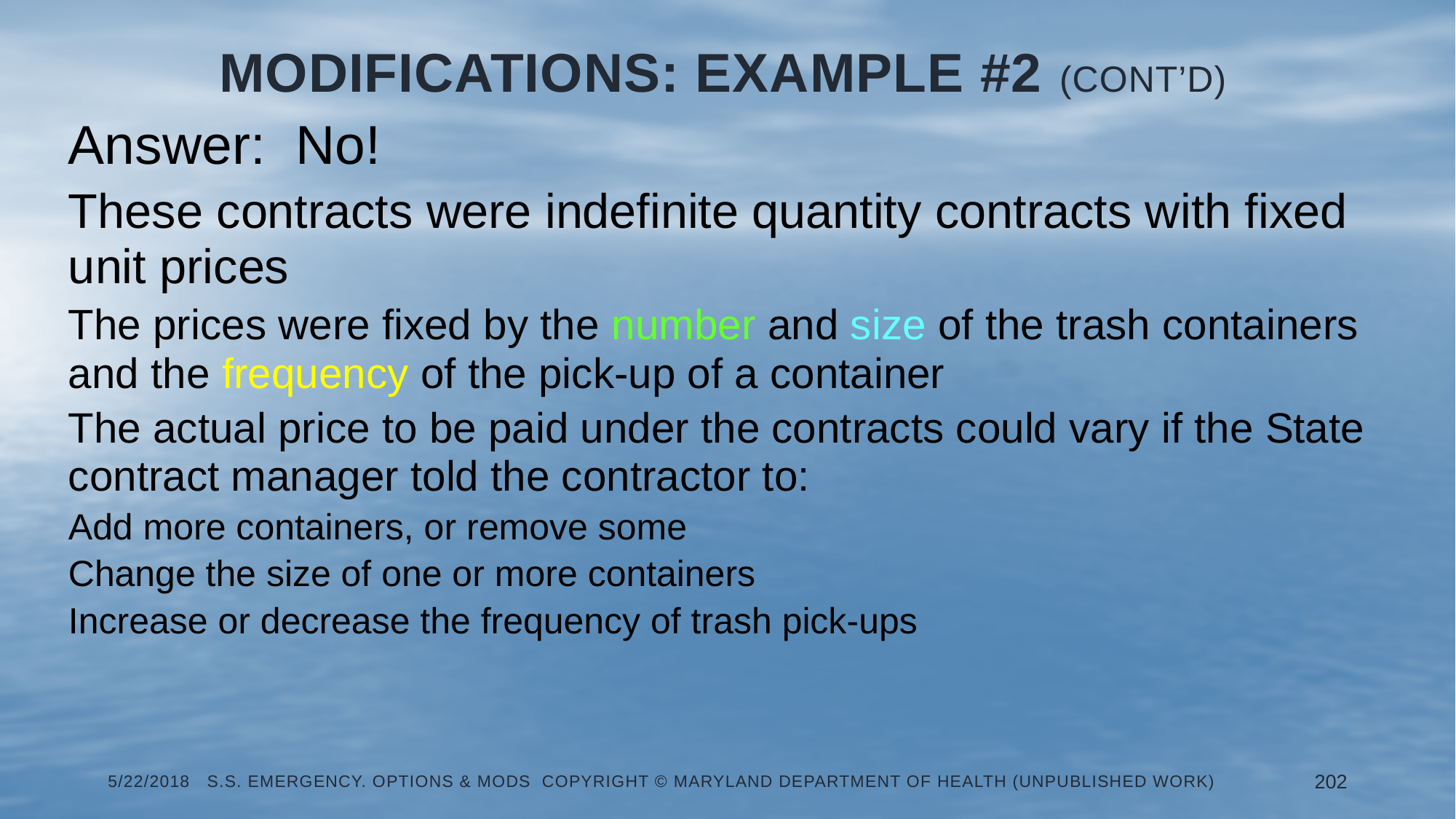

# Modifications: Example #2 (Cont’d)
Answer:  No!
These contracts were indefinite quantity contracts with fixed unit prices
The prices were fixed by the number and size of the trash containers and the frequency of the pick-up of a container
The actual price to be paid under the contracts could vary if the State contract manager told the contractor to:
Add more containers, or remove some
Change the size of one or more containers
Increase or decrease the frequency of trash pick-ups
5/22/2018   S.S. Emergency. Options & Mods  Copyright © Maryland Department of Health (Unpublished Work)
202